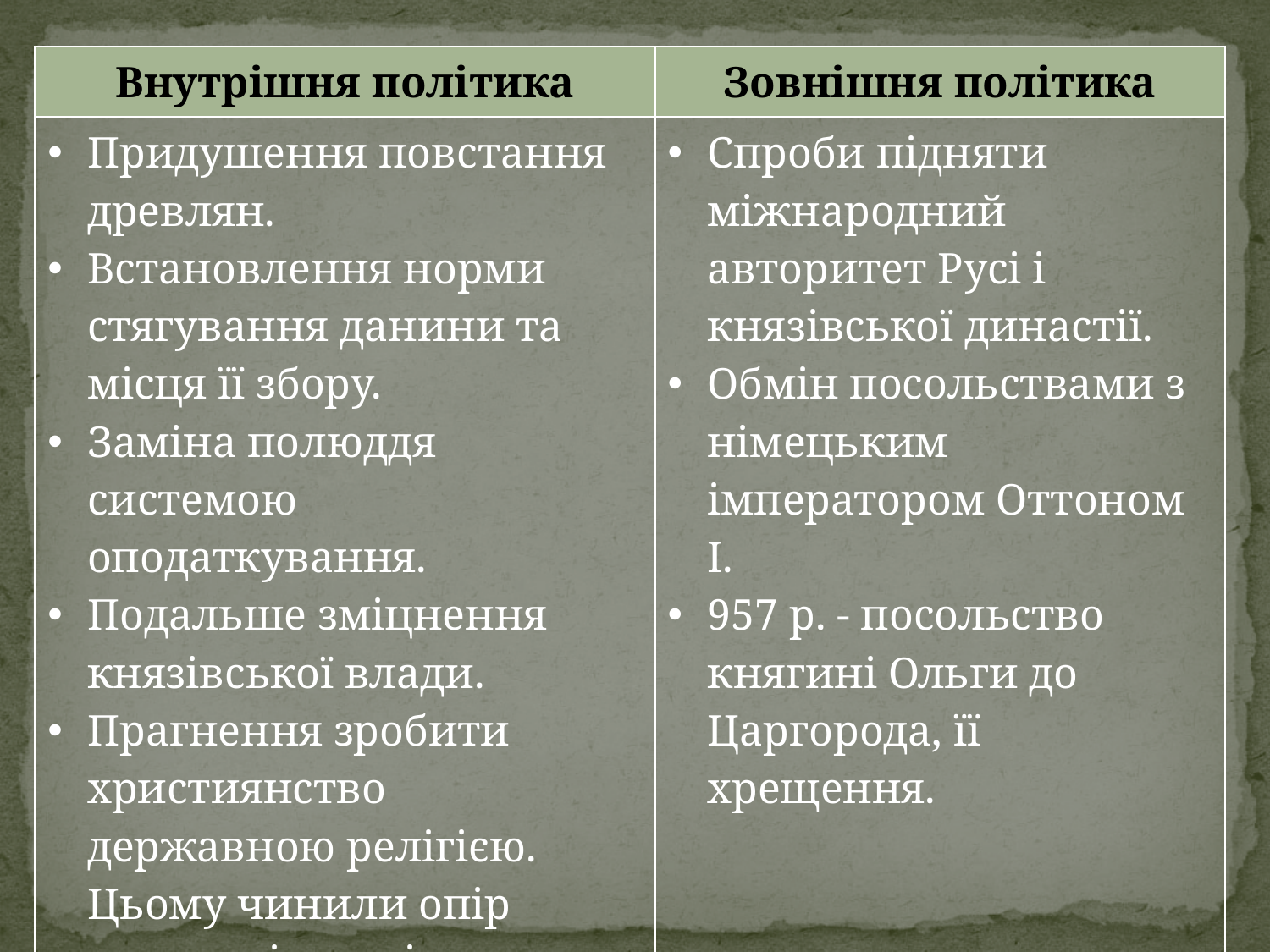

| Внутрішня політика | Зовнішня політика |
| --- | --- |
| Придушення повстання древлян. Встановлення норми стягування данини та місця її збору. Заміна полюддя системою оподаткування. Подальше зміцнення князівської влади. Прагнення зробити християнство державною релігією. Цьому чинили опір правлячі кола і князь Святослав. Язичництво залишилося офіційною релігією. | Спроби підняти міжнародний авторитет Русі і князівської династії. Обмін посольствами з німецьким імператором Оттоном I. 957 р. - посольство княгині Ольги до Царгорода, її хрещення. |